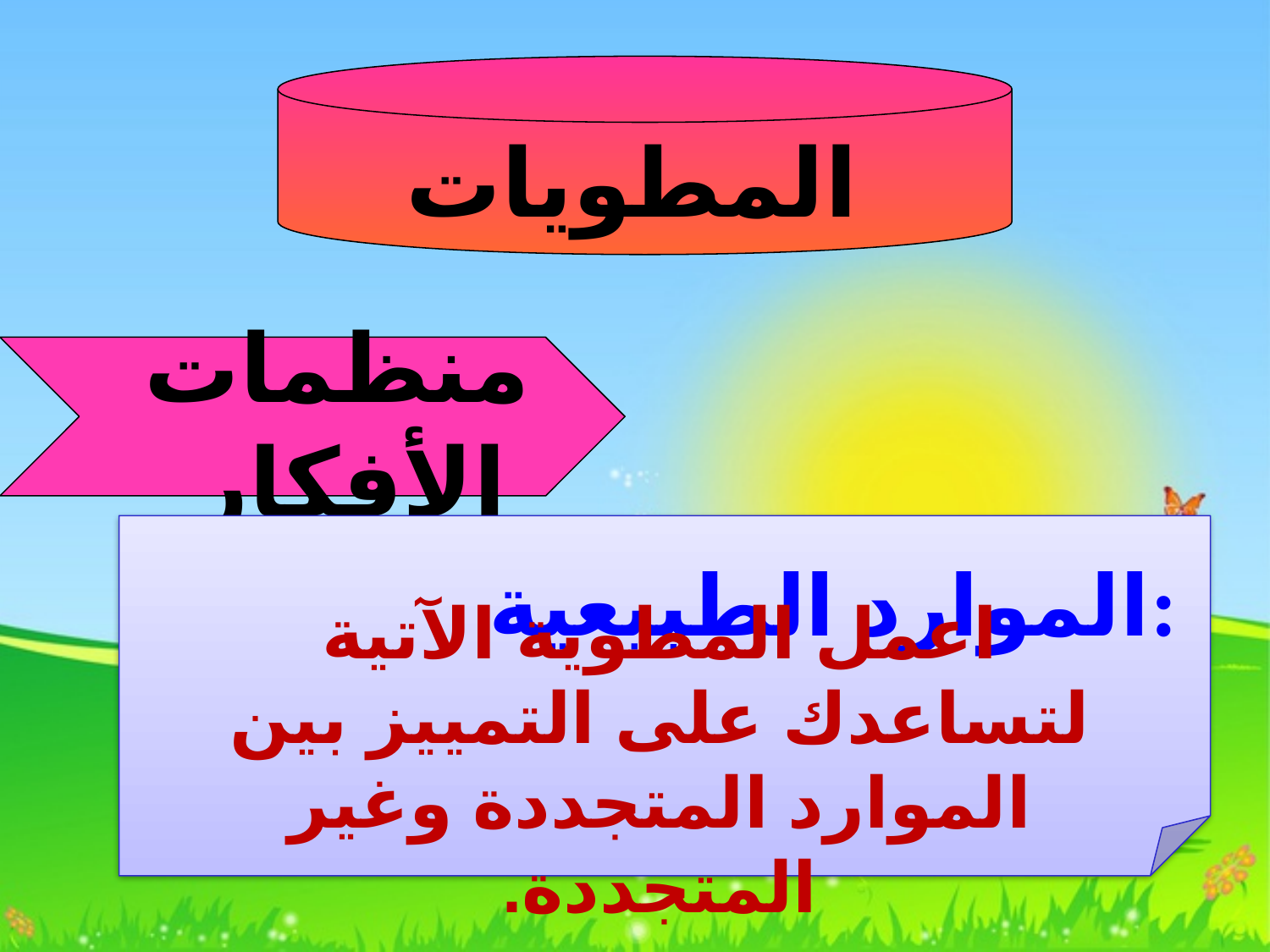

المطويات

منظمات الأفكار

الموارد الطبيعية:
اعمل المطوية الآتية لتساعدك على التمييز بين الموارد المتجددة وغير المتجددة.